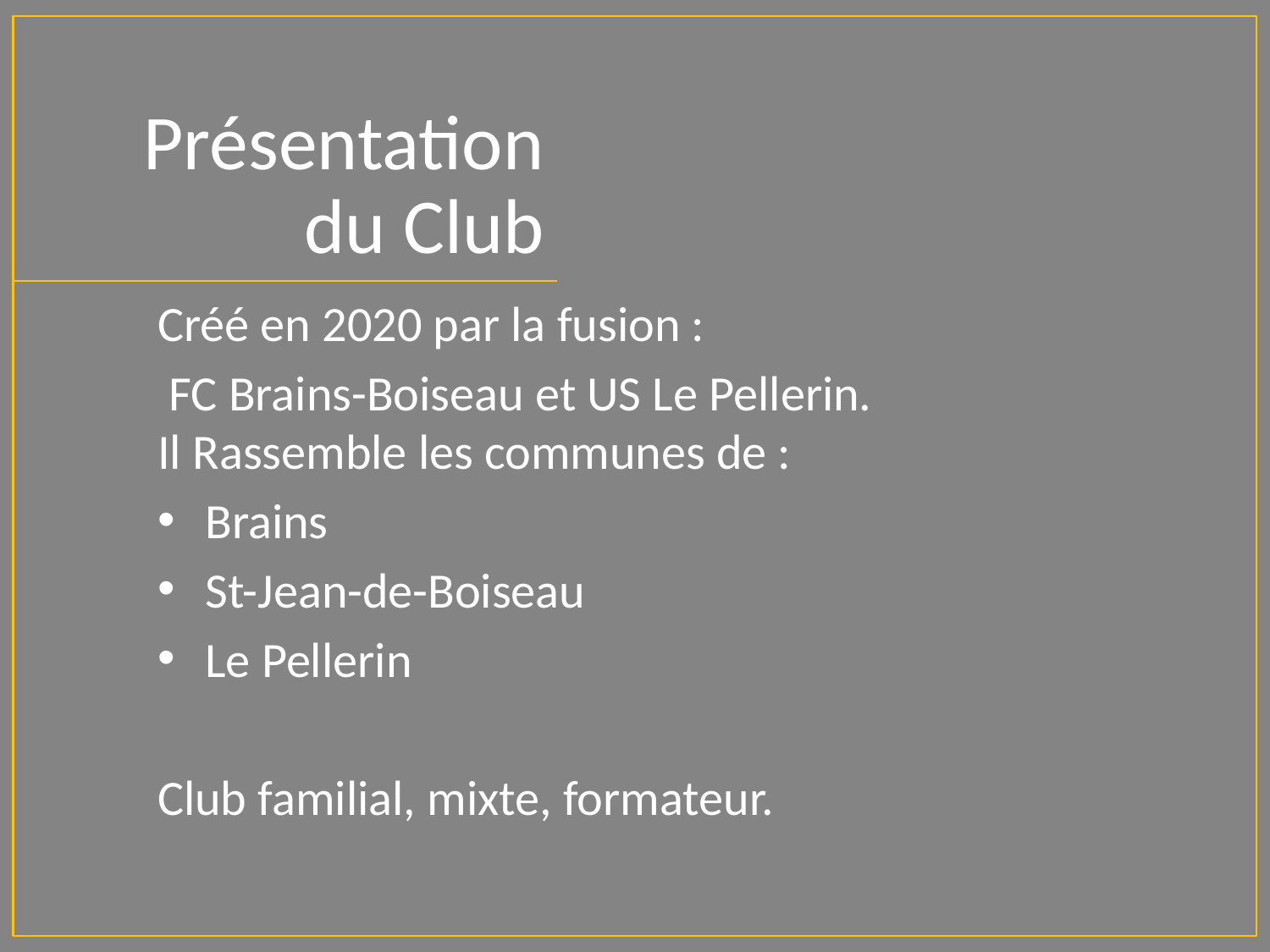

# Présentation du Club
Créé en 2020 par la fusion :
 FC Brains-Boiseau et US Le Pellerin.
Il Rassemble les communes de :
Brains
St-Jean-de-Boiseau
Le Pellerin

Club familial, mixte, formateur.